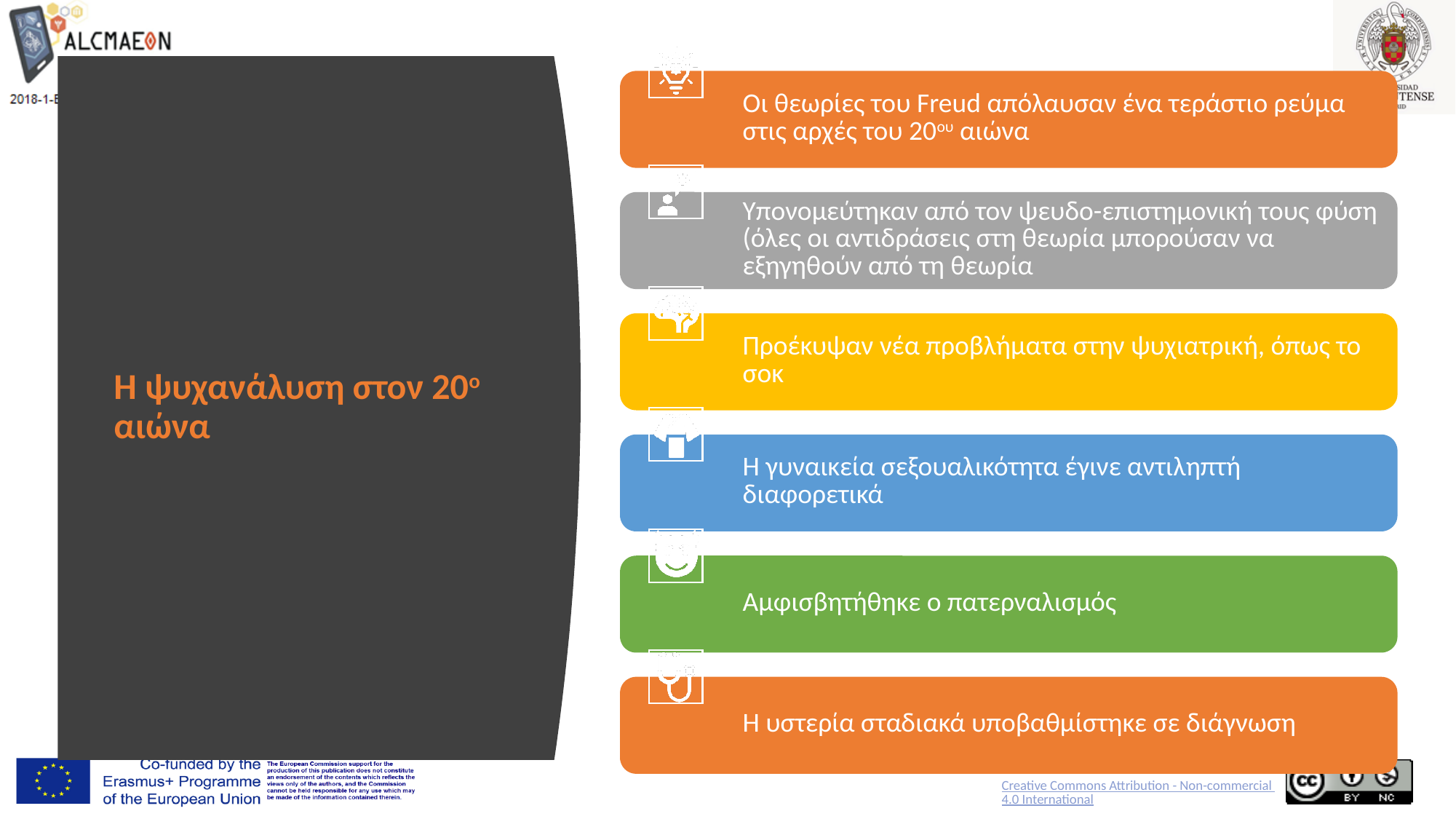

Οι θεωρίες του Freud απόλαυσαν ένα τεράστιο ρεύμα στις αρχές του 20ου αιώνα
Υπονομεύτηκαν από τον ψευδο-επιστημονική τους φύση (όλες οι αντιδράσεις στη θεωρία μπορούσαν να εξηγηθούν από τη θεωρία
Προέκυψαν νέα προβλήματα στην ψυχιατρική, όπως το σοκ
Η γυναικεία σεξουαλικότητα έγινε αντιληπτή διαφορετικά
Αμφισβητήθηκε ο πατερναλισμός
Η υστερία σταδιακά υποβαθμίστηκε σε διάγνωση
# Η ψυχανάλυση στον 20ο αιώνα